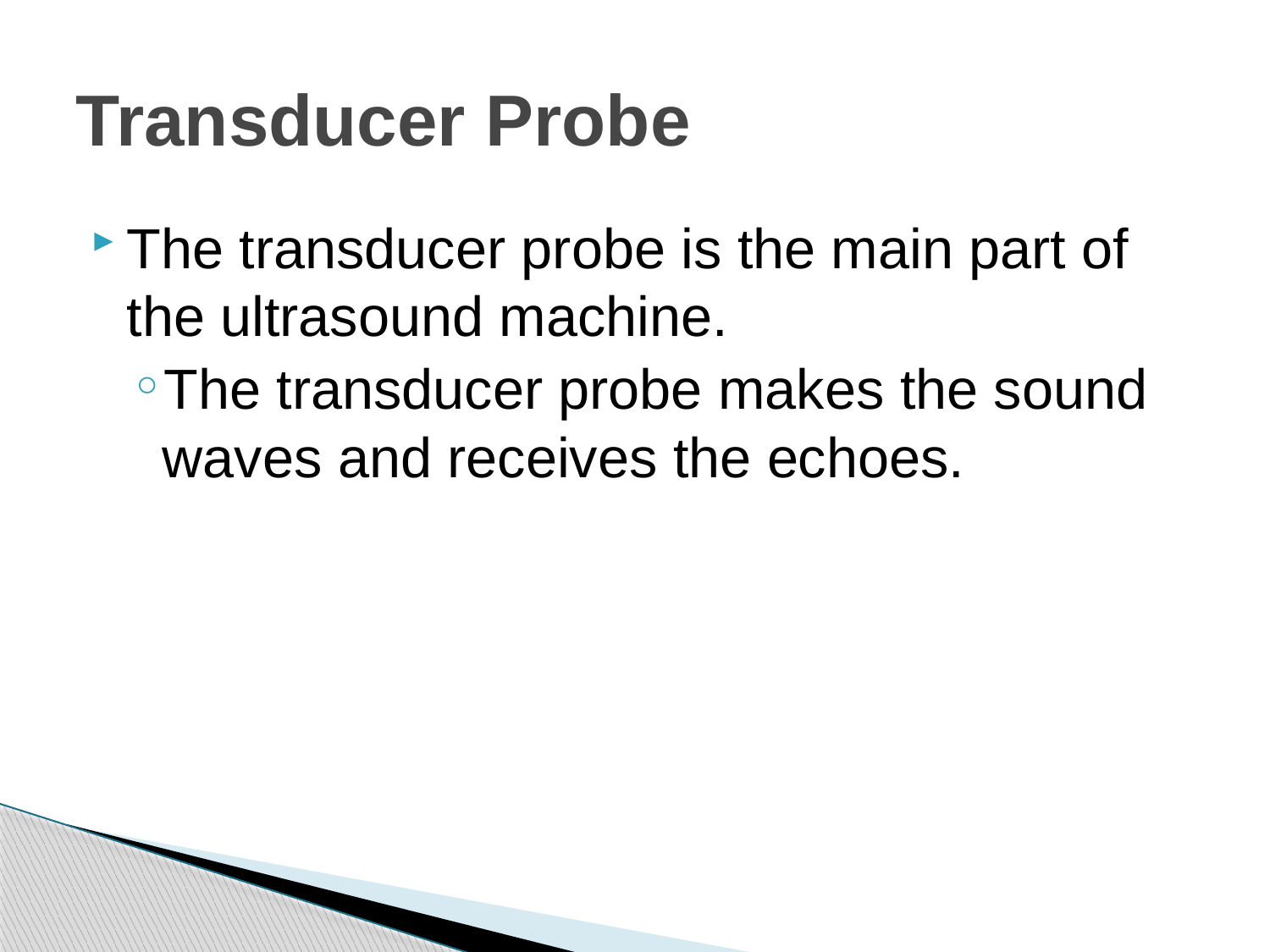

# Transducer Probe
The transducer probe is the main part of the ultrasound machine.
The transducer probe makes the sound waves and receives the echoes.